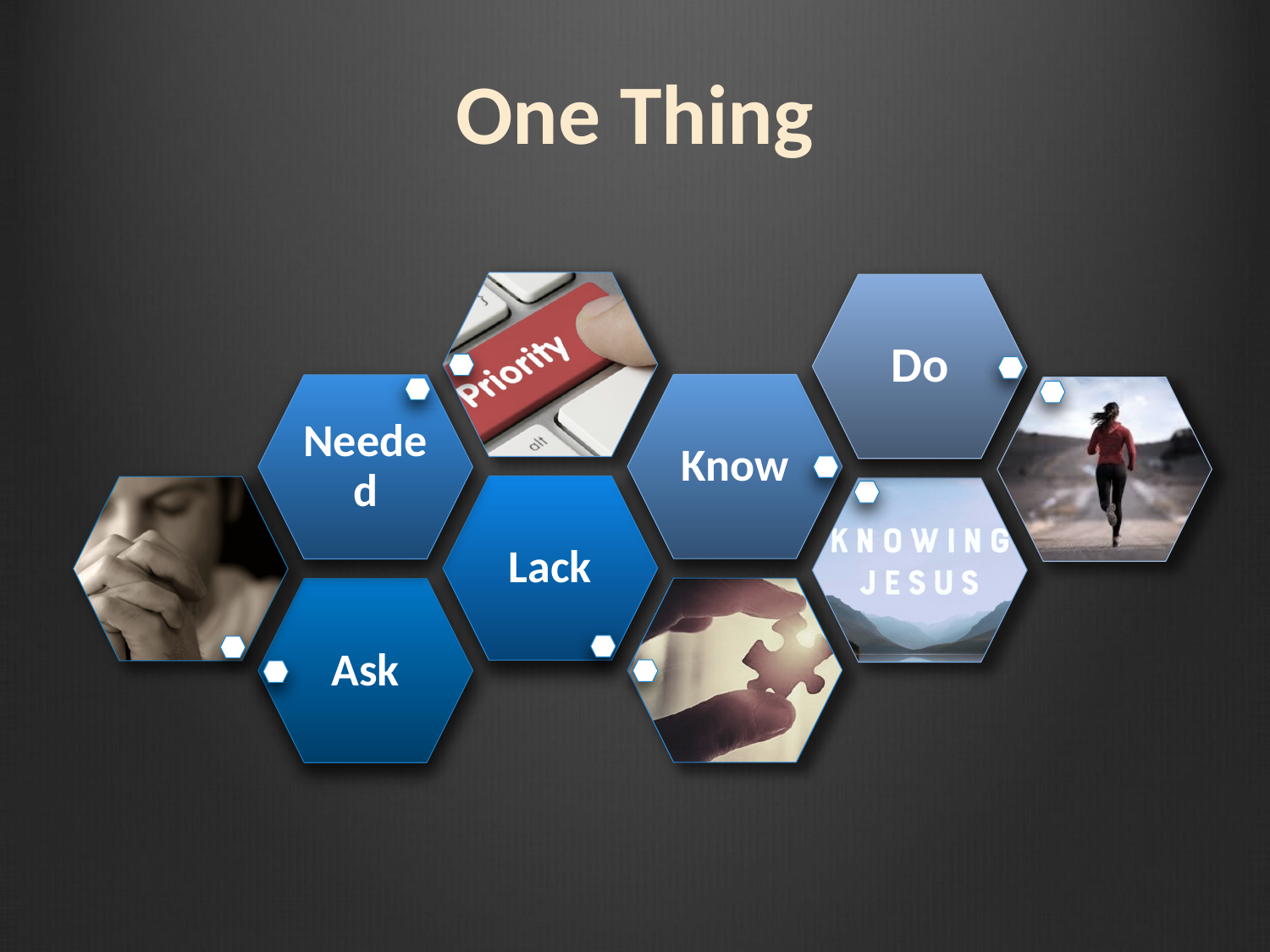

One Thing
Ask
Lack
Needed
Know
Do